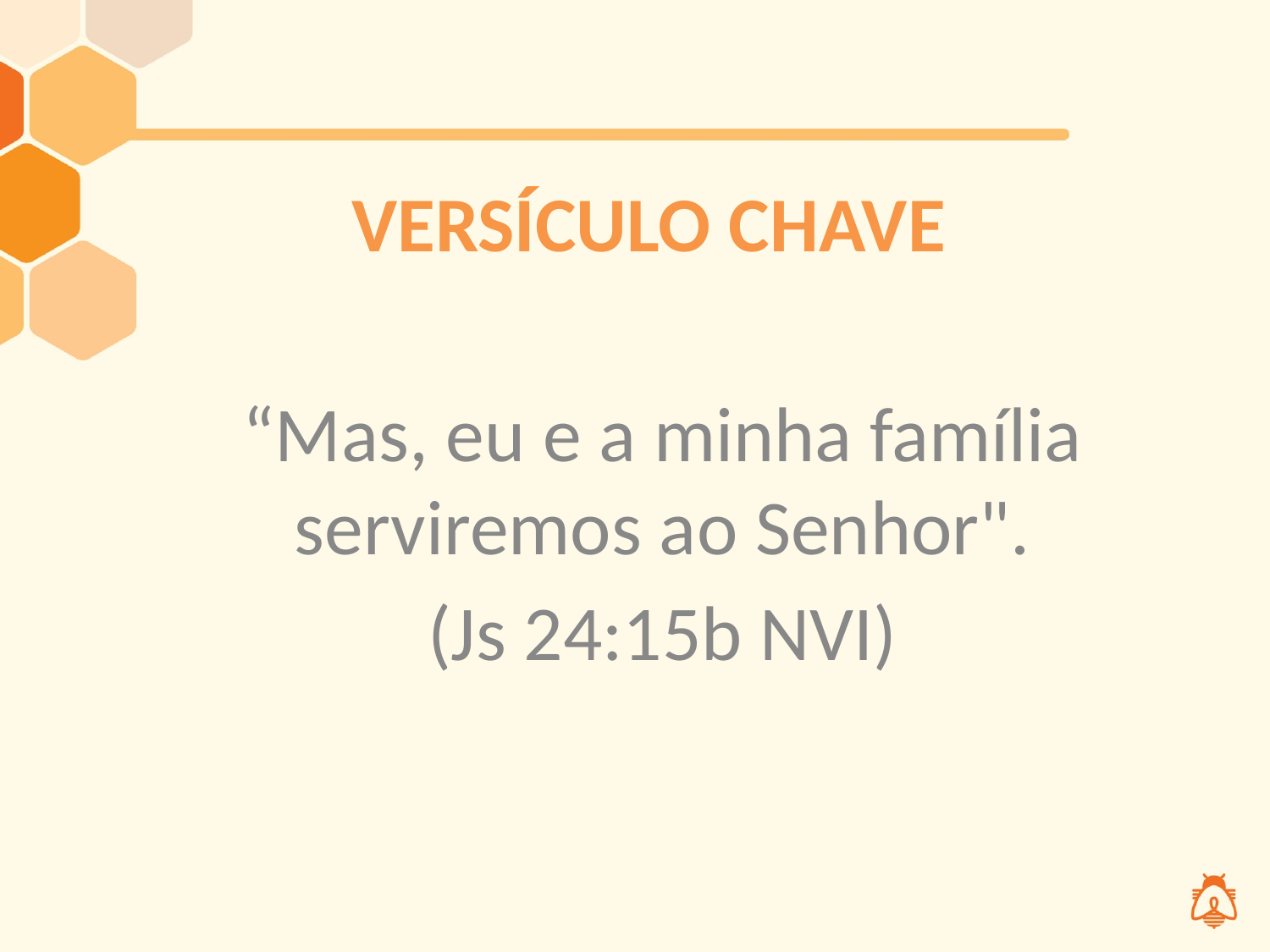

# VERSÍCULO CHAVE
“Mas, eu e a minha família serviremos ao Senhor".
(Js 24:15b NVI)